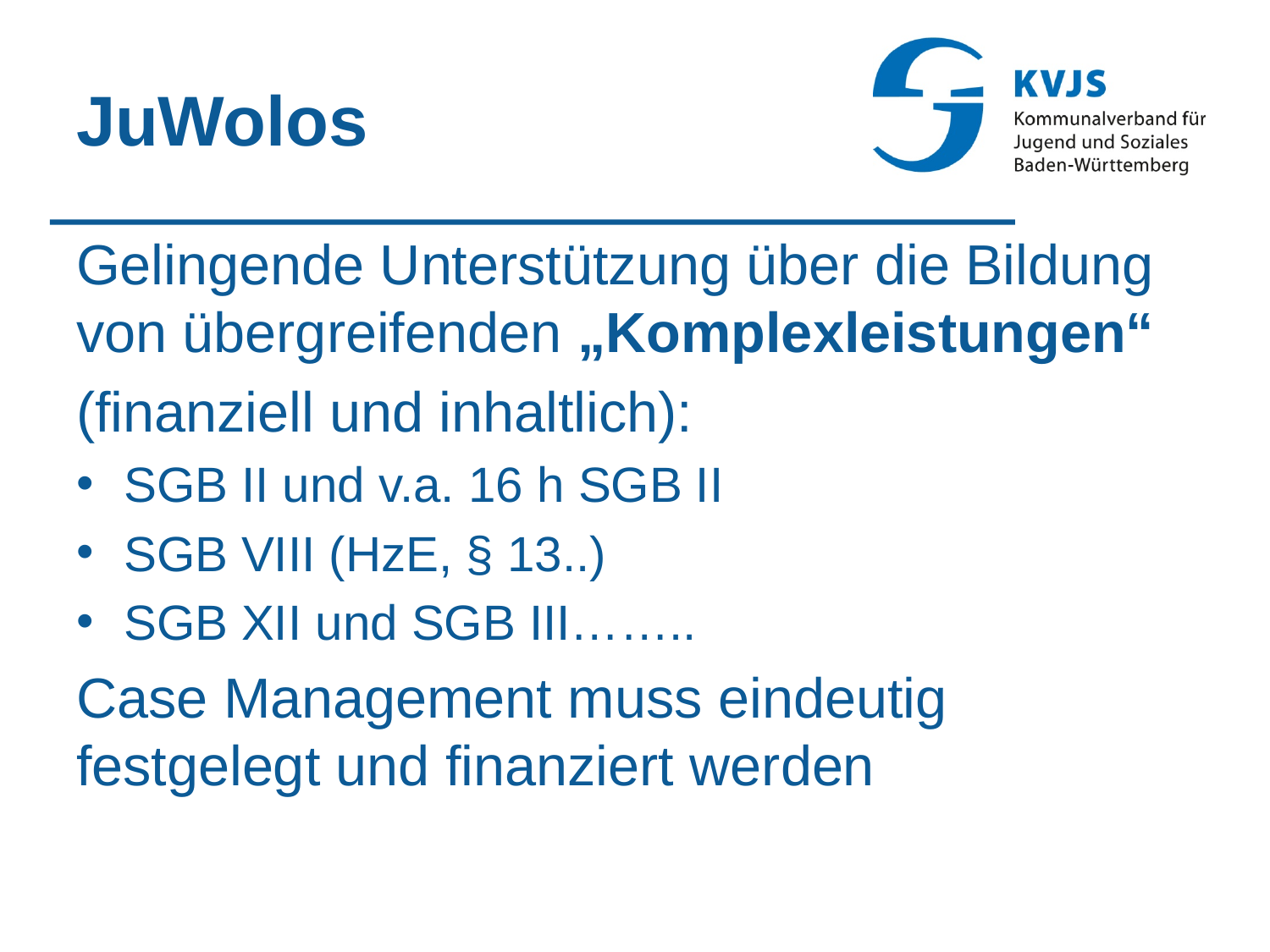

# JuWolos
Gelingende Unterstützung über die Bildung von übergreifenden „Komplexleistungen“
(finanziell und inhaltlich):
SGB II und v.a. 16 h SGB II
SGB VIII (HzE, § 13..)
SGB XII und SGB III……..
Case Management muss eindeutig festgelegt und finanziert werden